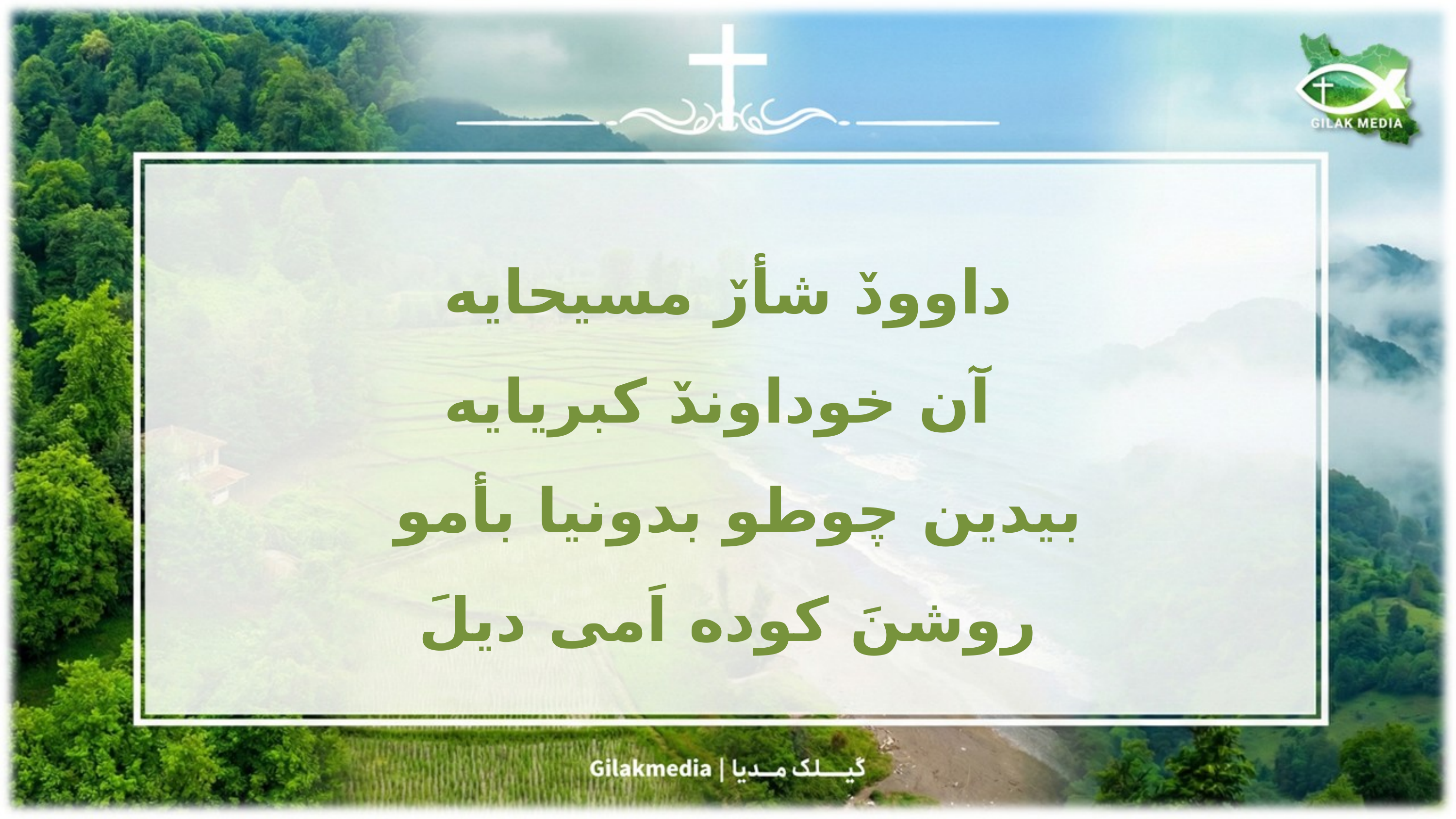

داوودٚ شأرٚ مسیحایه
 آن خوداوندٚ کبریایه
بیدین چوطو بدونیا بأمو
روشنَ کوده اَمی دیلَ